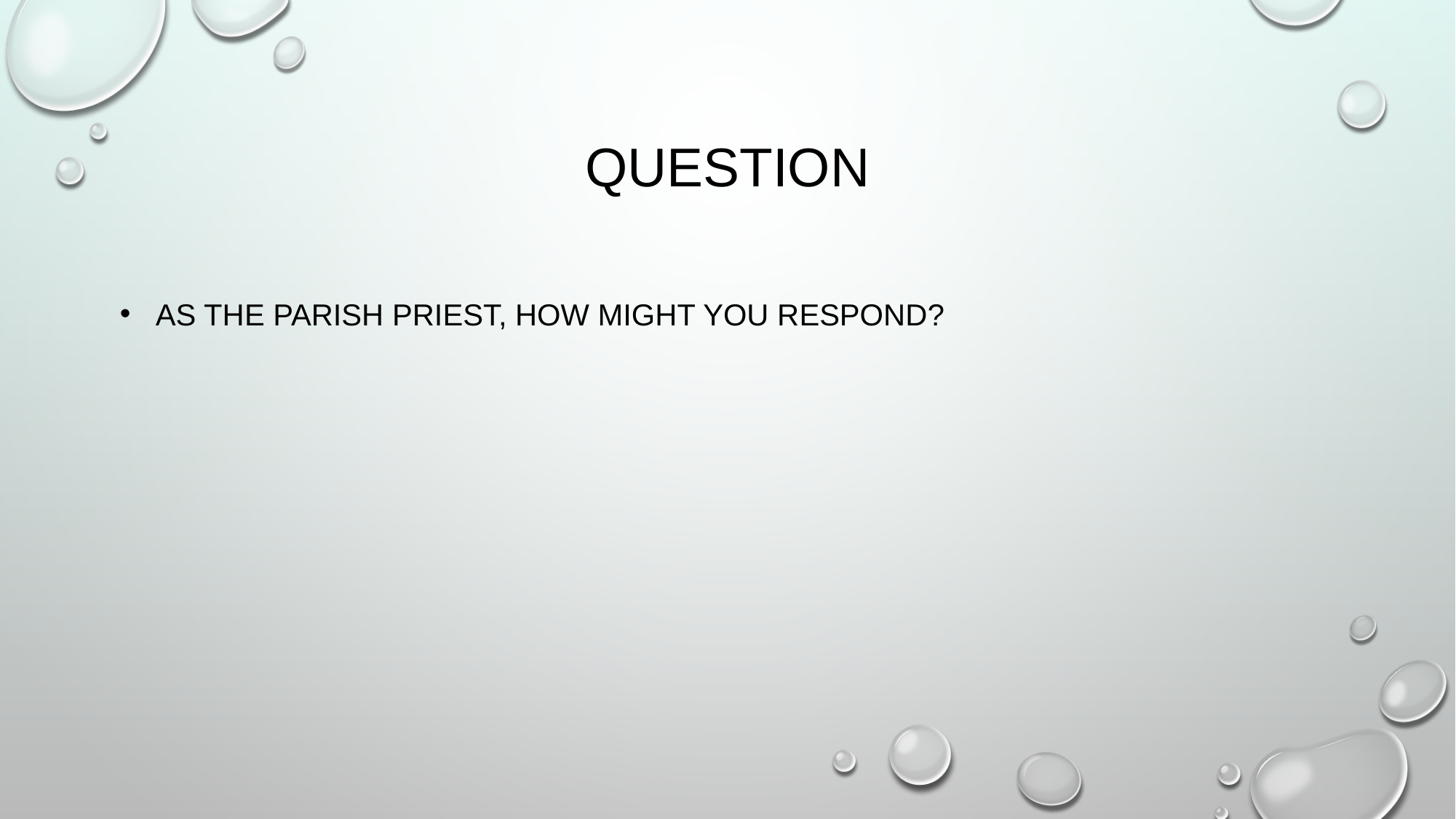

# Question
 As the parish priest, how might you respond?